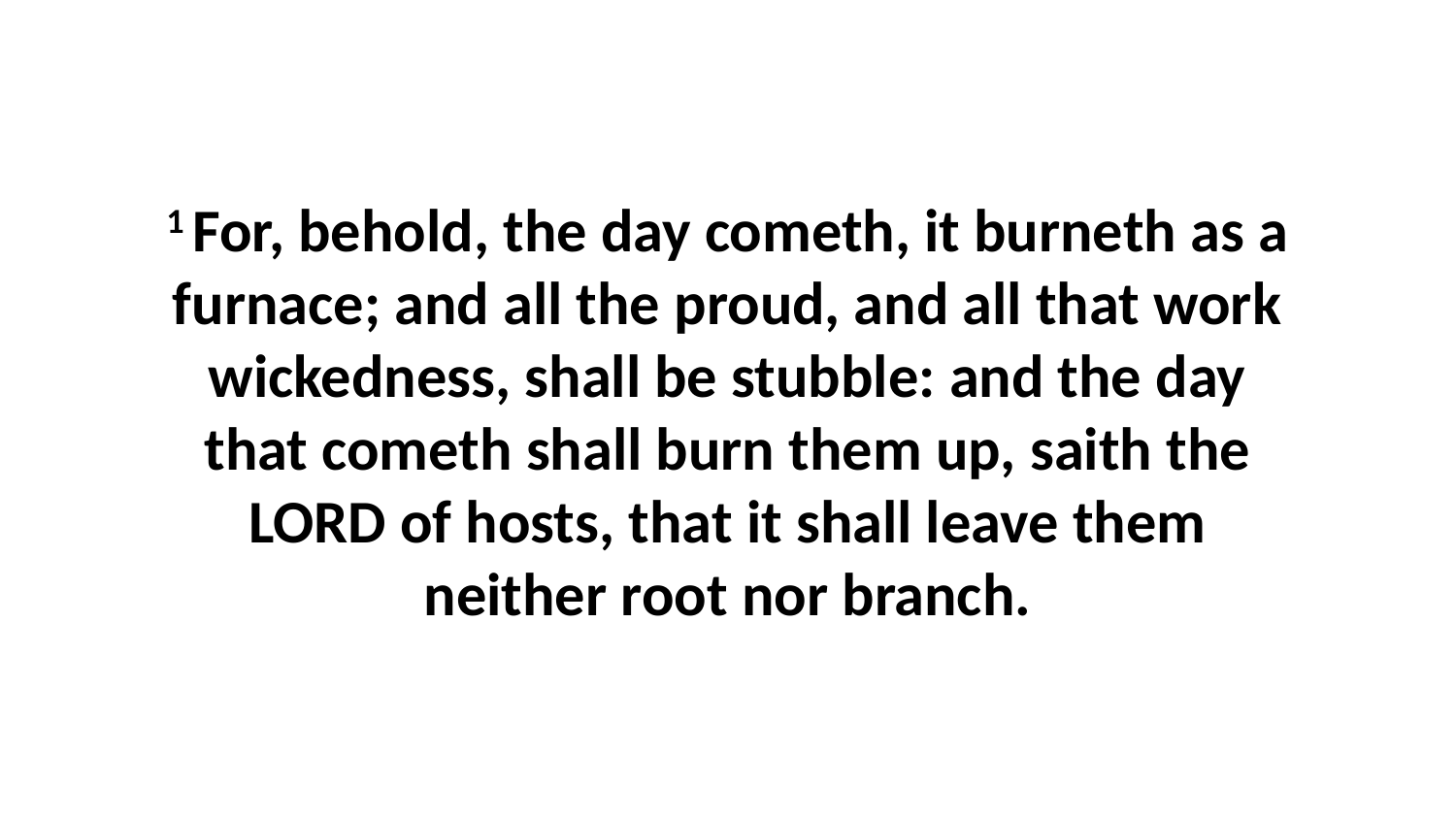

1 For, behold, the day cometh, it burneth as a furnace; and all the proud, and all that work wickedness, shall be stubble: and the day that cometh shall burn them up, saith the LORD of hosts, that it shall leave them neither root nor branch.